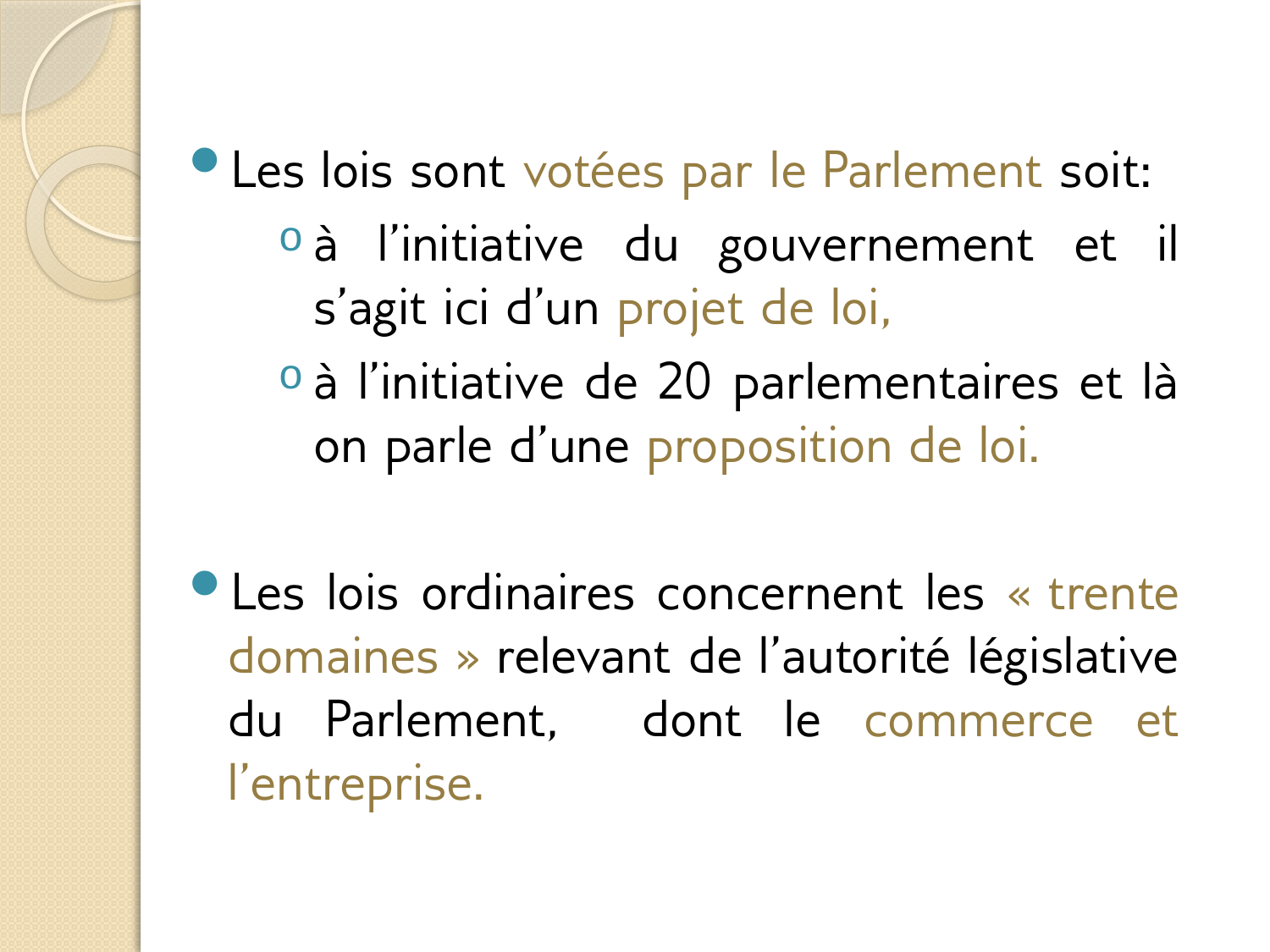

Les lois sont votées par le Parlement soit:
à l’initiative du gouvernement et il s’agit ici d’un projet de loi,
à l’initiative de 20 parlementaires et là on parle d’une proposition de loi.

Les lois ordinaires concernent les « trente domaines » relevant de l’autorité législative du Parlement,  dont le commerce et l’entreprise.